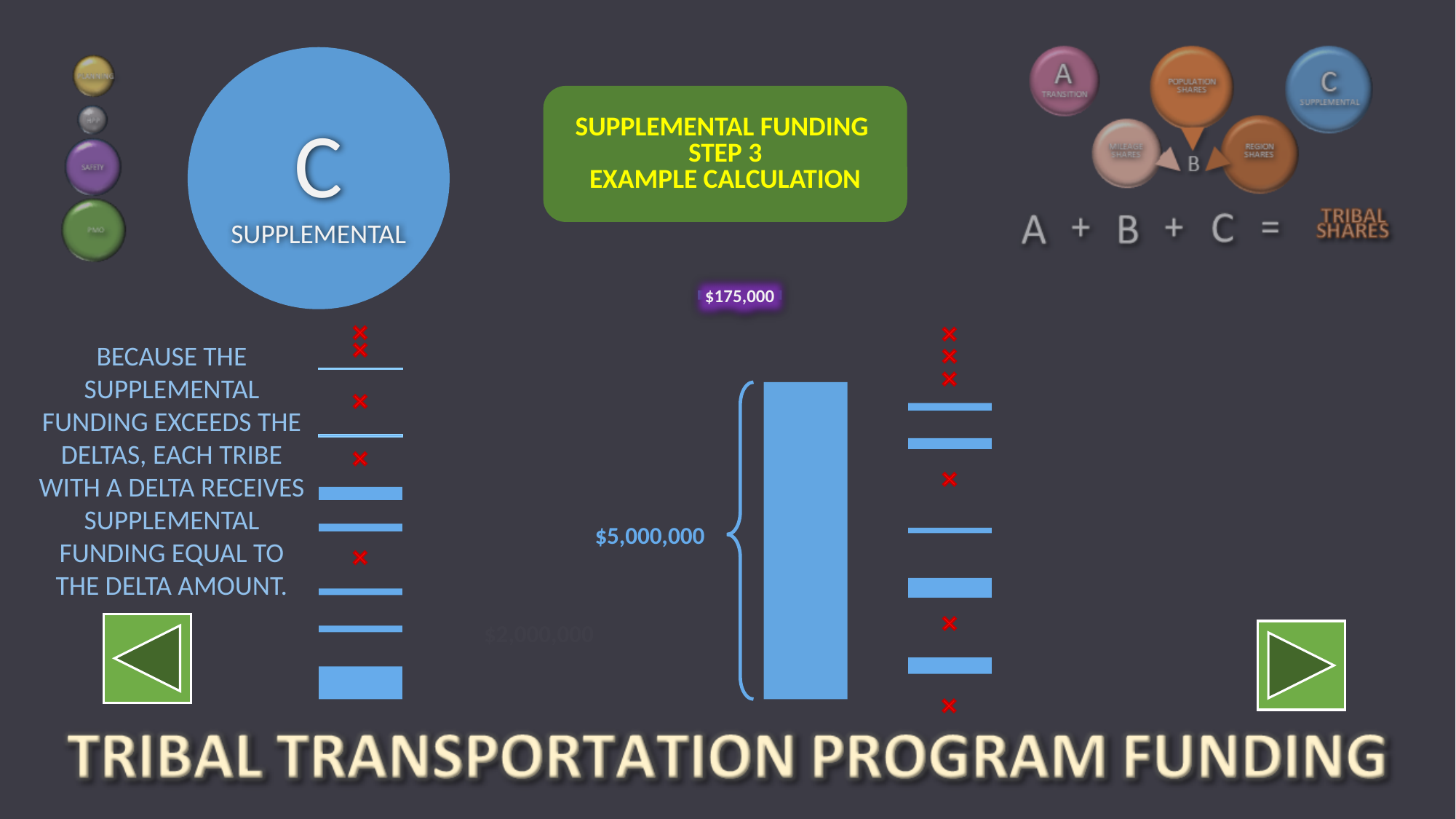

SUPPLEMENTAL FUNDING
STEP 3
EXAMPLE CALCULATION
C
SUPPLEMENTAL
$175,000

BECAUSE THE SUPPLEMENTAL FUNDING EXCEEDS THE DELTAS, EACH TRIBE WITH A DELTA RECEIVES SUPPLEMENTAL FUNDING EQUAL TO THE DELTA AMOUNT.

$5,000,000

$2,000,000